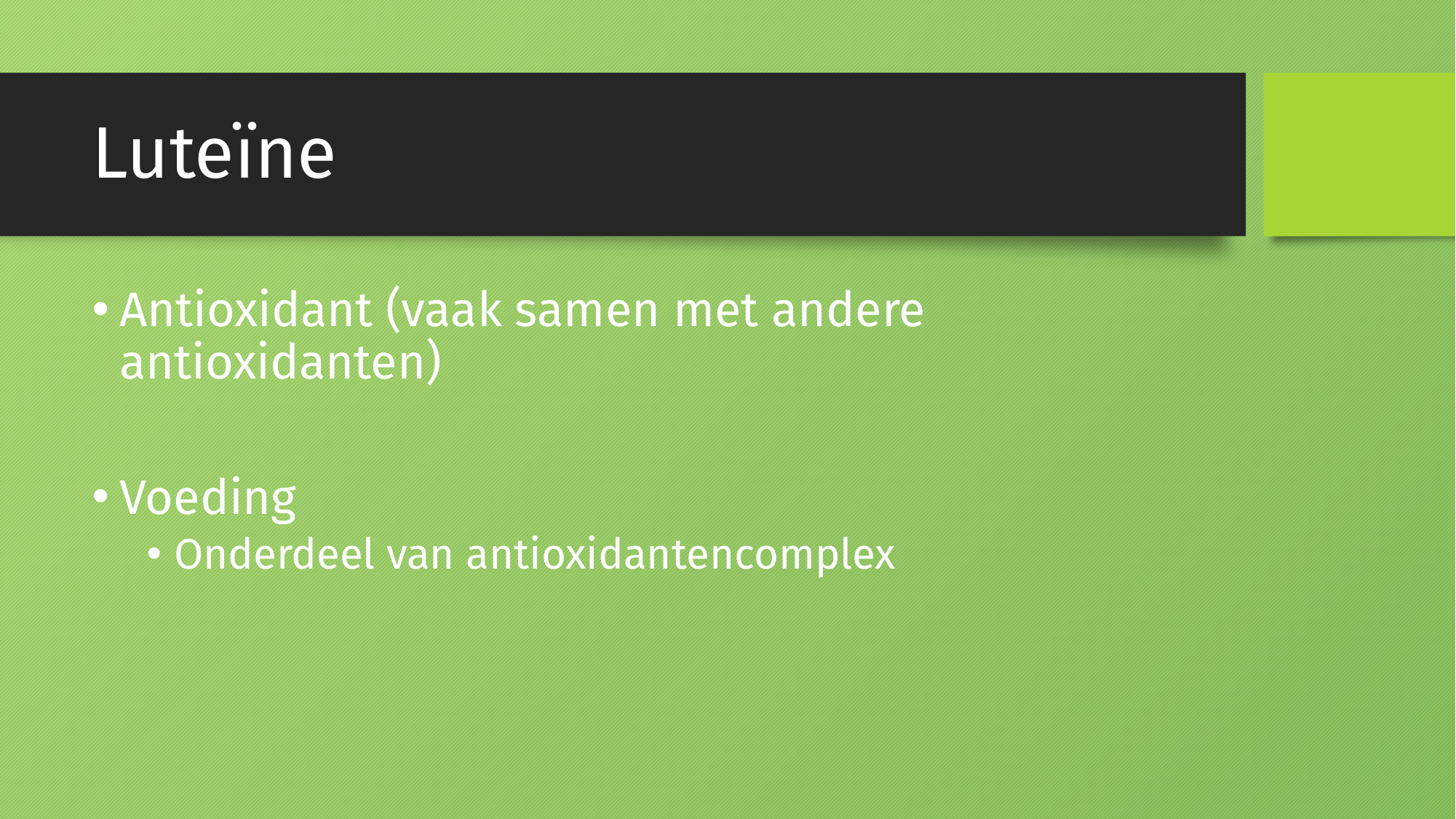

# Luteïne
Antioxidant (vaak samen met andere antioxidanten)

Voeding
Onderdeel van antioxidantencomplex